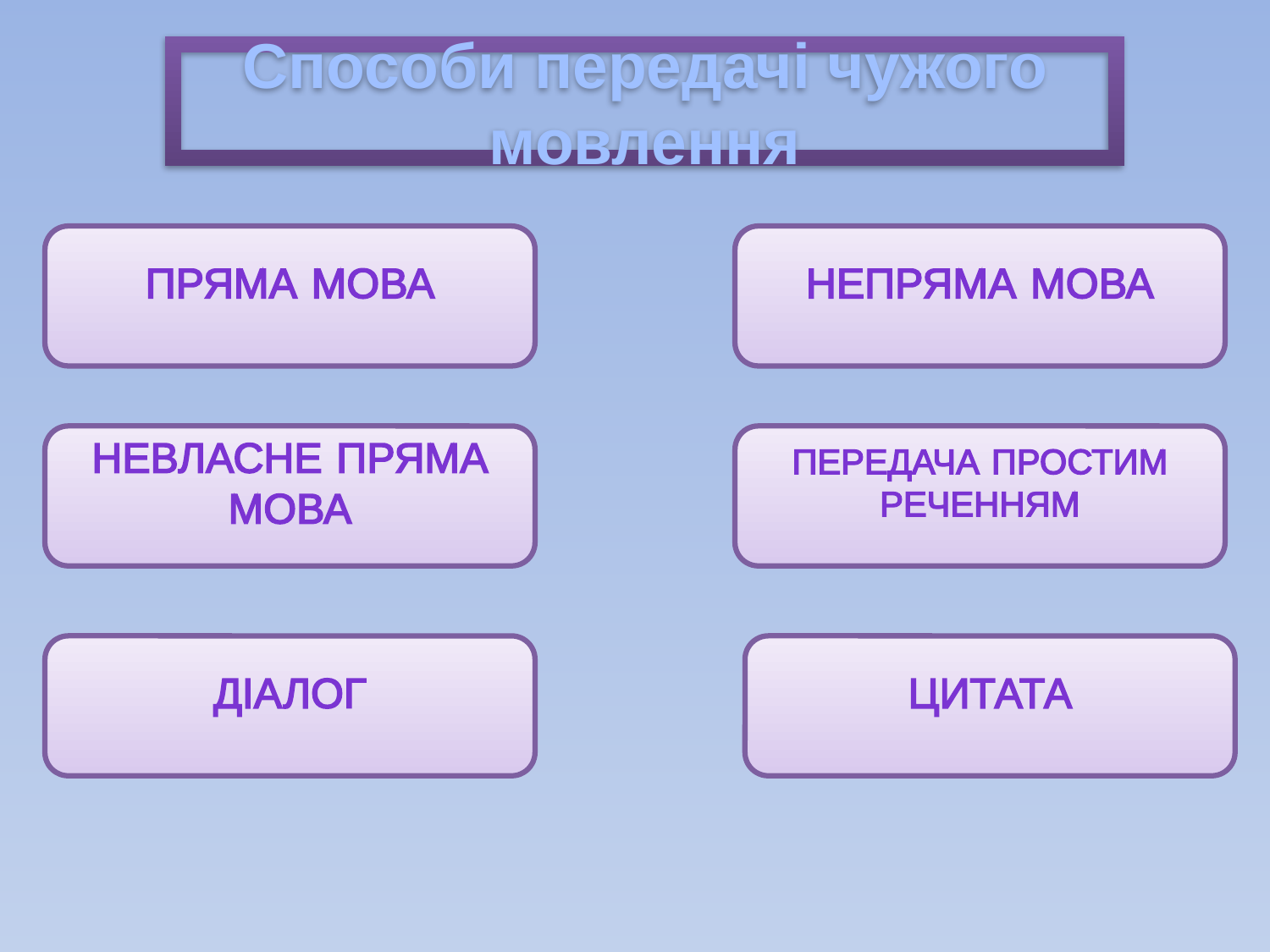

Способи передачі чужого мовлення
Пряма мова

неПряма мова

Невласне пряма мова

Передача простим реченням

діалог

цитата